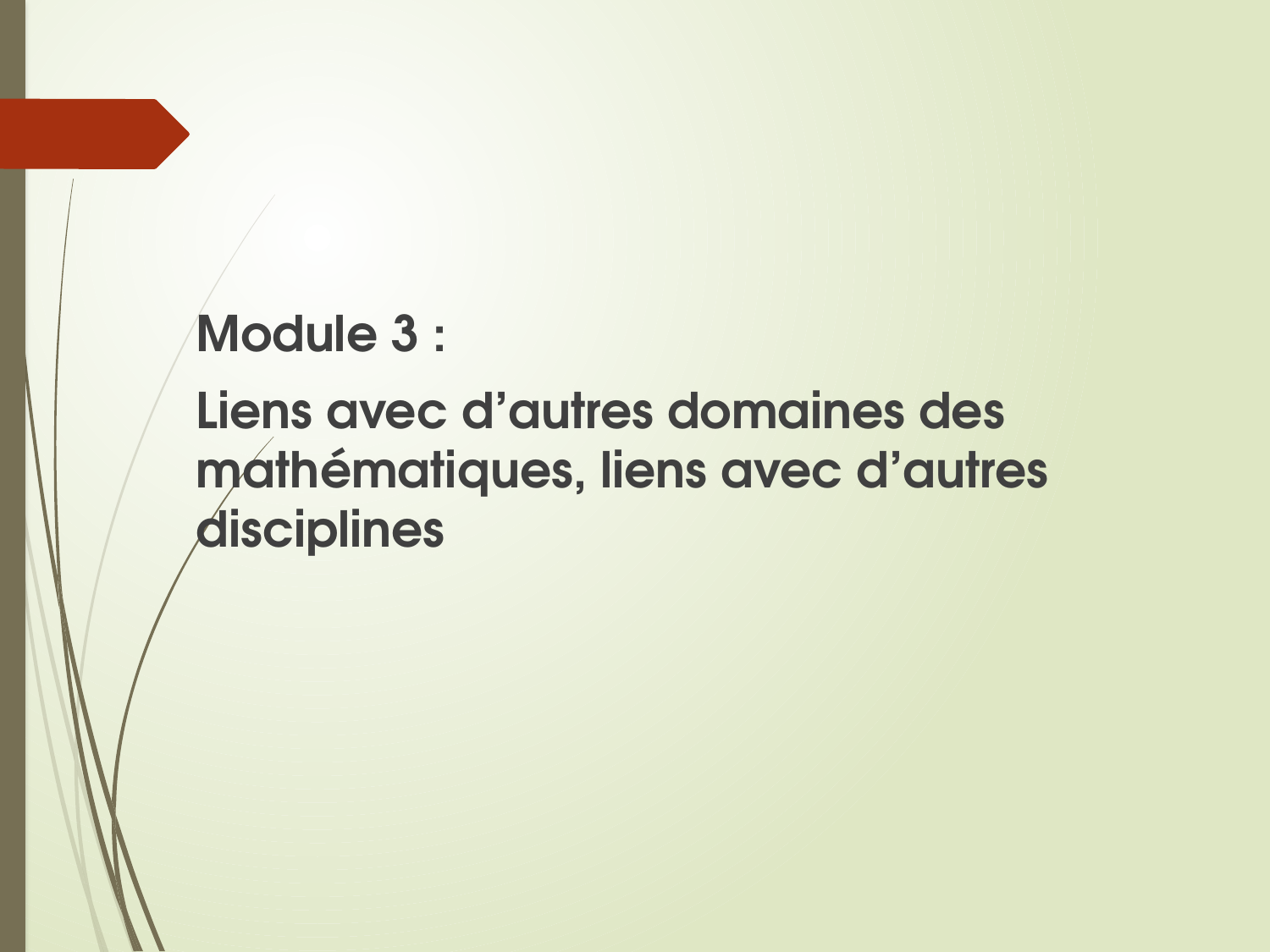

Module 3 :
Liens avec d’autres domaines des mathématiques, liens avec d’autres disciplines